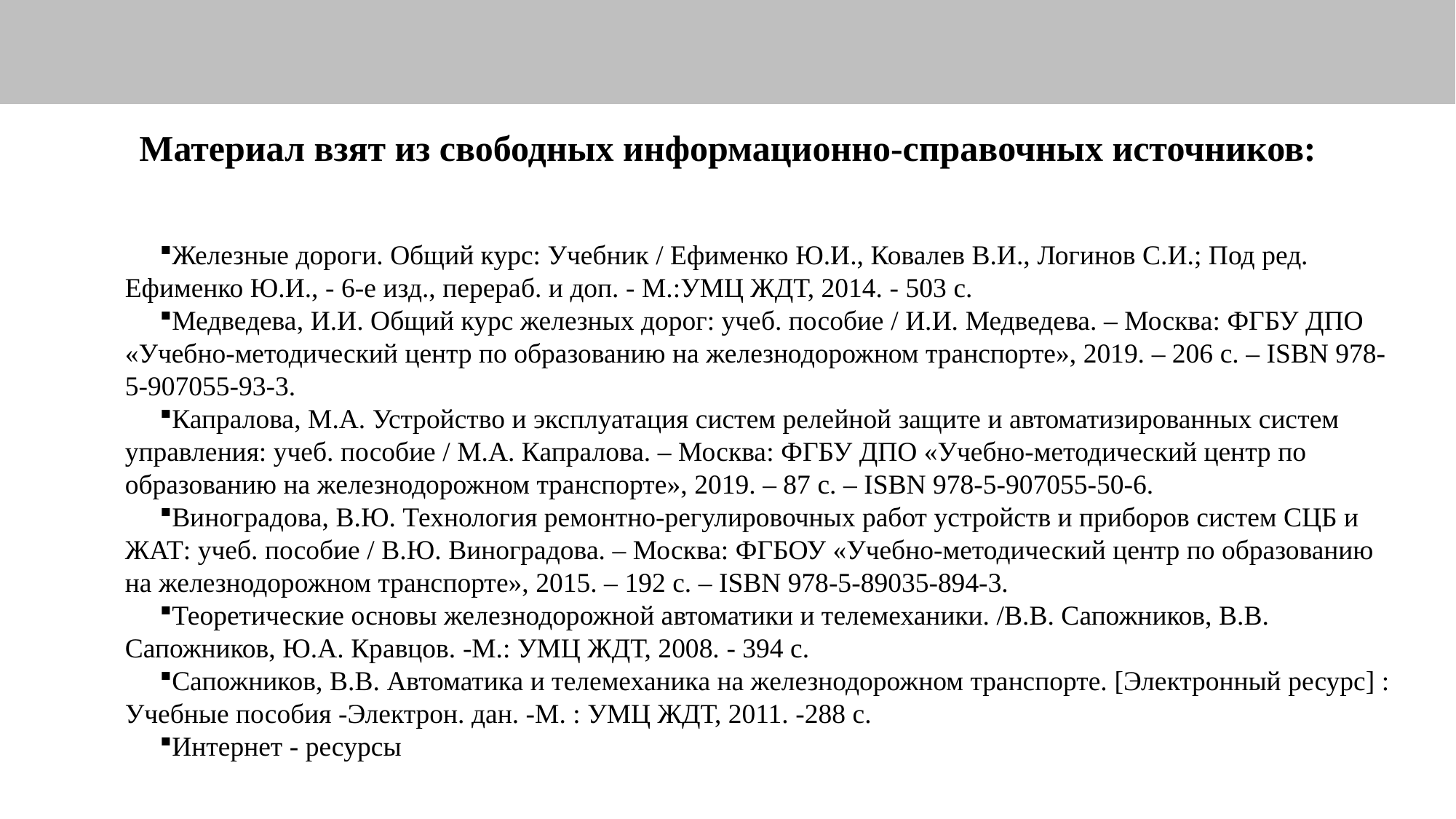

Материал взят из свободных информационно-справочных источников:

Железные дороги. Общий курс: Учебник / Ефименко Ю.И., Ковалев В.И., Логинов С.И.; Под ред. Ефименко Ю.И., - 6-е изд., перераб. и доп. - М.:УМЦ ЖДТ, 2014. - 503 с.
Медведева, И.И. Общий курс железных дорог: учеб. пособие / И.И. Медведева. – Москва: ФГБУ ДПО «Учебно-методический центр по образованию на железнодорожном транспорте», 2019. – 206 c. – ISBN 978-5-907055-93-3.
Капралова, М.А. Устройство и эксплуатация систем релейной защите и автоматизированных систем управления: учеб. пособие / М.А. Капралова. – Москва: ФГБУ ДПО «Учебно-методический центр по образованию на железнодорожном транспорте», 2019. – 87 c. – ISBN 978-5-907055-50-6.
Виноградова, В.Ю. Технология ремонтно-регулировочных работ устройств и приборов систем СЦБ и ЖАТ: учеб. пособие / В.Ю. Виноградова. – Москва: ФГБОУ «Учебно-методический центр по образованию на железнодорожном транспорте», 2015. – 192 c. – ISBN 978-5-89035-894-3.
Теоретические основы железнодорожной автоматики и телемеханики. /В.В. Сапожников, В.В. Сапожников, Ю.А. Кравцов. -М.: УМЦ ЖДТ, 2008. - 394 с.
Сапожников, В.В. Автоматика и телемеханика на железнодорожном транспорте. [Электронный ресурс] : Учебные пособия -Электрон. дан. -М. : УМЦ ЖДТ, 2011. -288 с.
Интернет - ресурсы